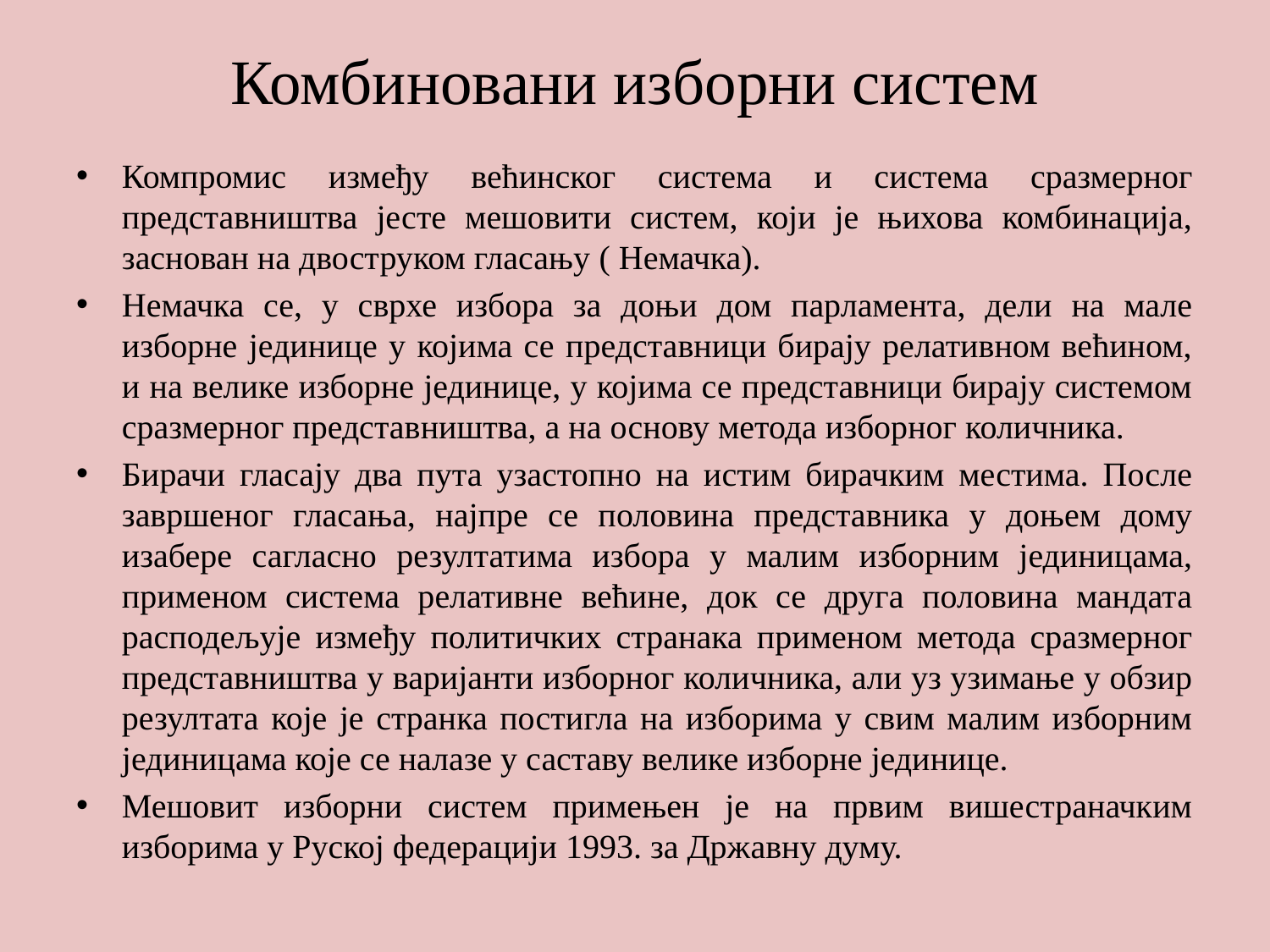

# Комбиновани изборни систем
Компромис између већинског система и система сразмерног представништва јесте мешовити систем, који је њихова комбинација, заснован на двоструком гласању ( Немачка).
Немачка се, у сврхе избора за доњи дом парламента, дели на мале изборне јединице у којима се представници бирају релативном већином, и на велике изборне јединице, у којима се представници бирају системом сразмерног представништва, а на основу метода изборног количника.
Бирачи гласају два пута узастопно на истим бирачким местима. После завршеног гласања, најпре се половина представника у доњем дому изабере сагласно резултатима избора у малим изборним јединицама, применом система релативне већине, док се друга половина мандата расподељује између политичких странака применом метода сразмерног представништва у варијанти изборног количника, али уз узимање у обзир резултата које је странка постигла на изборима у свим малим изборним јединицама које се налазе у саставу велике изборне јединице.
Мешовит изборни систем примењен је на првим вишестраначким изборима у Руској федерацији 1993. за Државну думу.